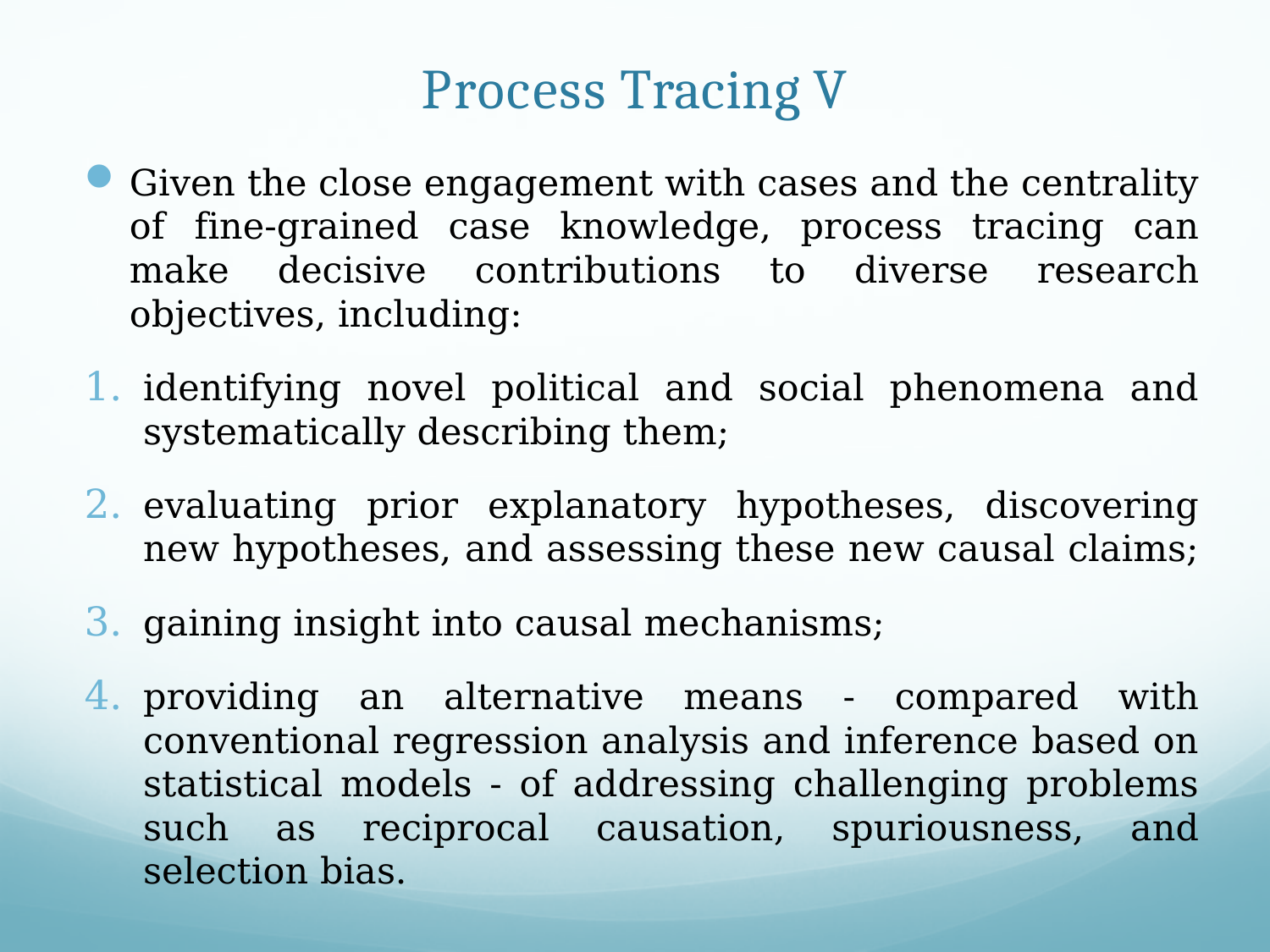

# Process Tracing V
Given the close engagement with cases and the centrality of fine-grained case knowledge, process tracing can make decisive contributions to diverse research objectives, including:
identifying novel political and social phenomena and systematically describing them;
evaluating prior explanatory hypotheses, discovering new hypotheses, and assessing these new causal claims;
gaining insight into causal mechanisms;
providing an alternative means - compared with conventional regression analysis and inference based on statistical models - of addressing challenging problems such as reciprocal causation, spuriousness, and selection bias.